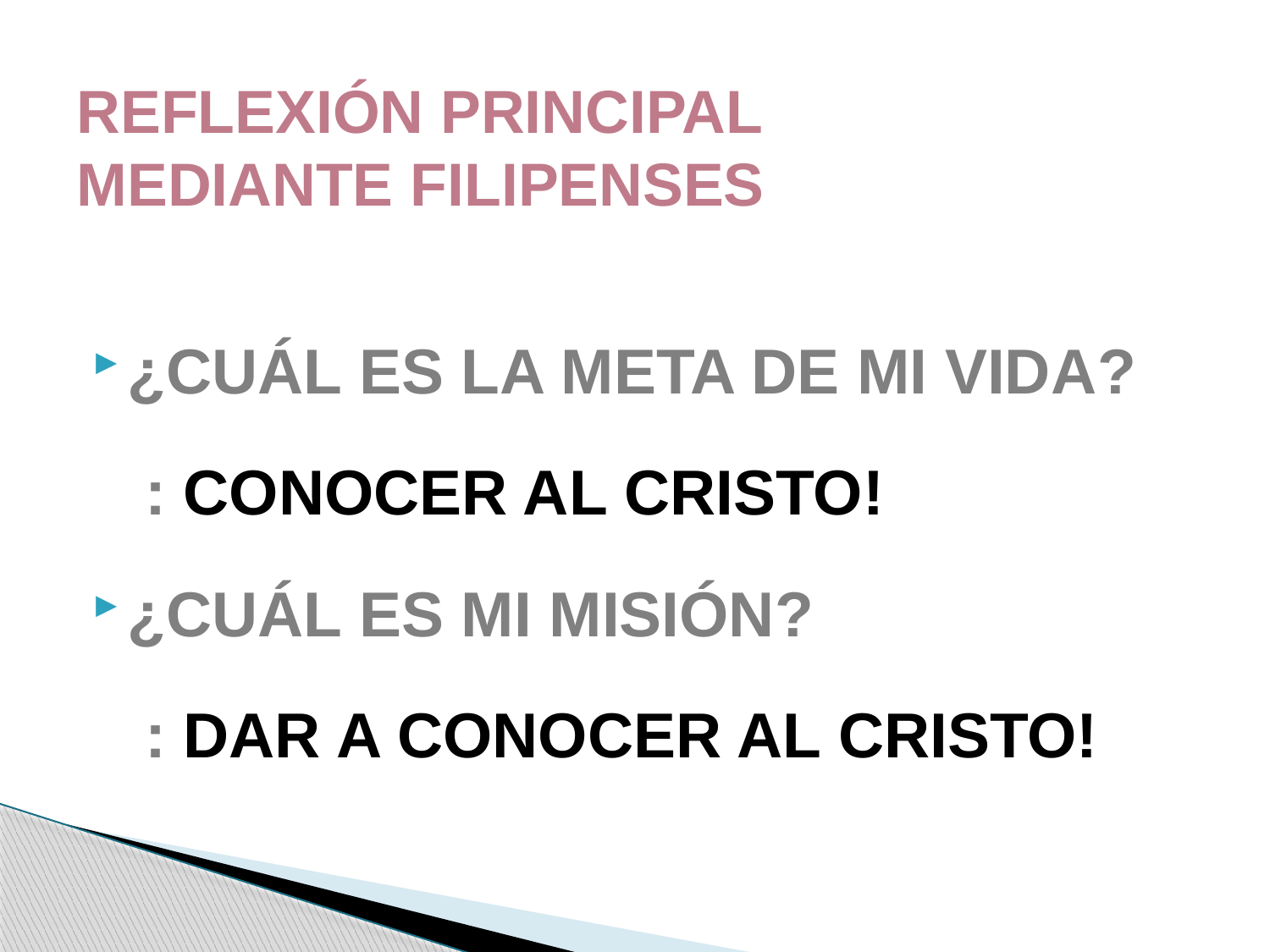

# REFLEXIÓN PRINCIPAL MEDIANTE FILIPENSES
¿CUÁL ES LA META DE MI VIDA?
   : CONOCER AL CRISTO!
¿CUÁL ES MI MISIÓN?
   : DAR A CONOCER AL CRISTO!